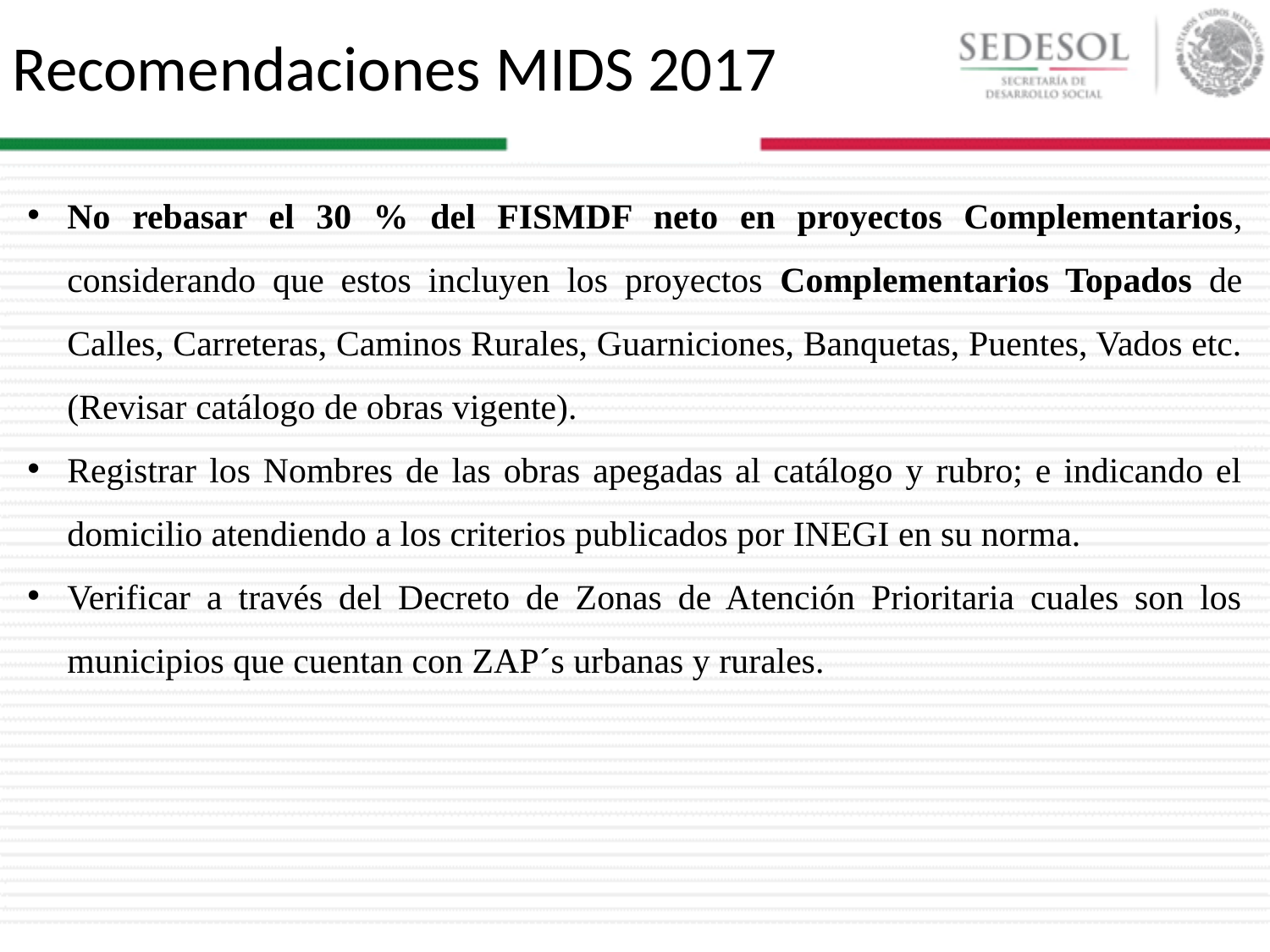

# Recomendaciones MIDS 2017
No rebasar el 30 % del FISMDF neto en proyectos Complementarios, considerando que estos incluyen los proyectos Complementarios Topados de Calles, Carreteras, Caminos Rurales, Guarniciones, Banquetas, Puentes, Vados etc. (Revisar catálogo de obras vigente).
Registrar los Nombres de las obras apegadas al catálogo y rubro; e indicando el domicilio atendiendo a los criterios publicados por INEGI en su norma.
Verificar a través del Decreto de Zonas de Atención Prioritaria cuales son los municipios que cuentan con ZAP´s urbanas y rurales.